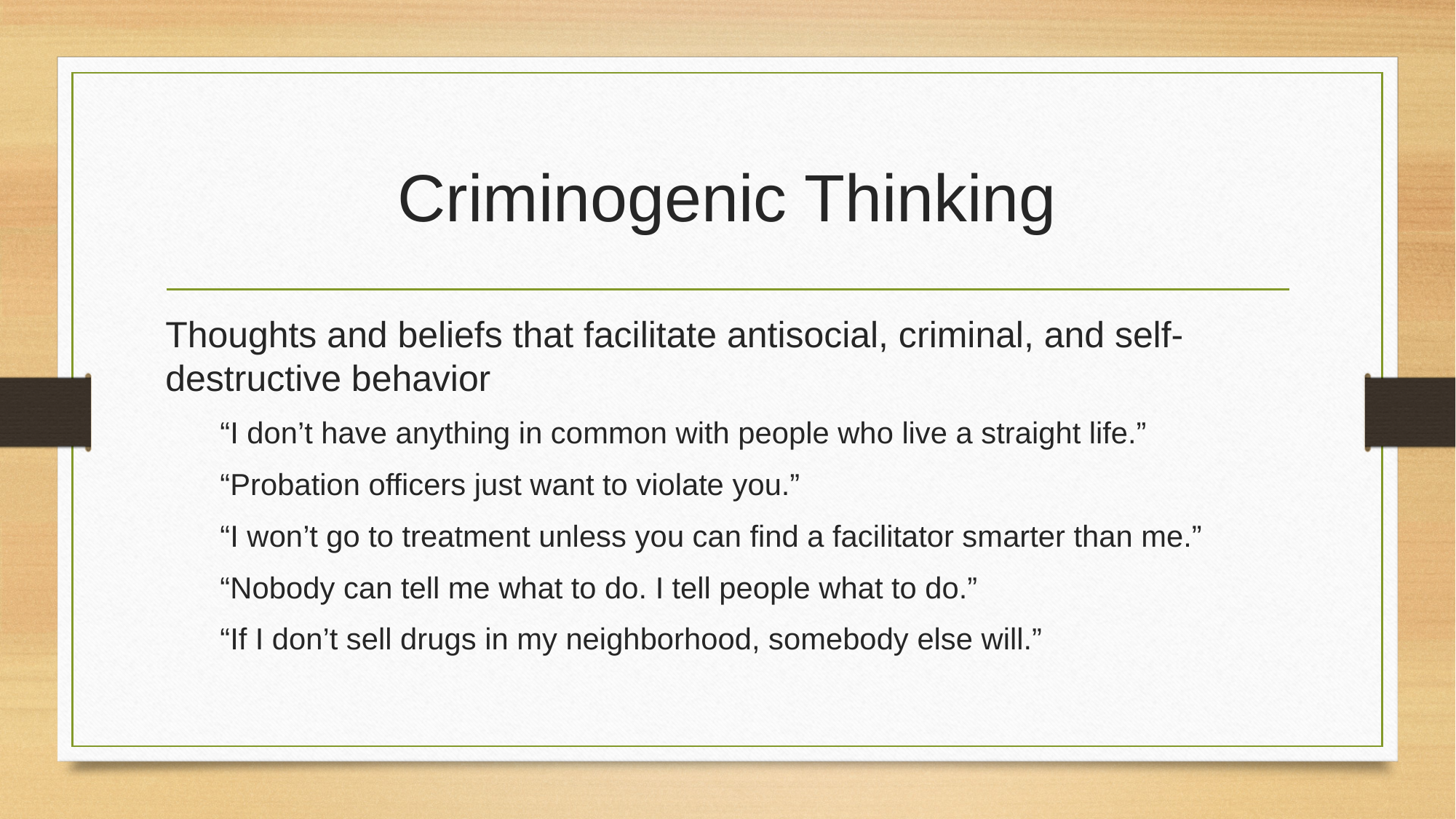

# Criminogenic Thinking
Thoughts and beliefs that facilitate antisocial, criminal, and self-destructive behavior
“I don’t have anything in common with people who live a straight life.”
“Probation officers just want to violate you.”
“I won’t go to treatment unless you can find a facilitator smarter than me.”
“Nobody can tell me what to do. I tell people what to do.”
“If I don’t sell drugs in my neighborhood, somebody else will.”